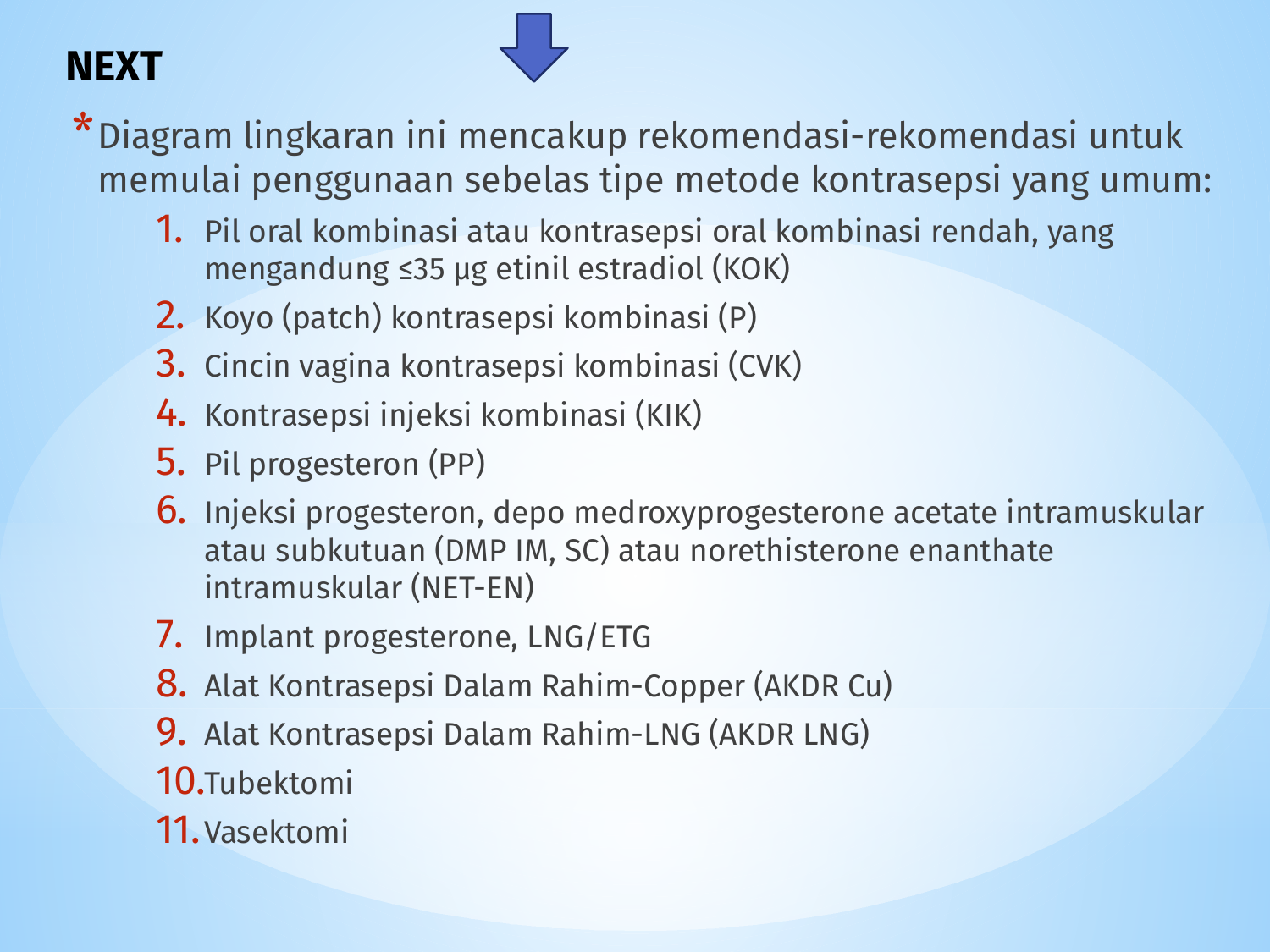

# NEXT
Diagram lingkaran ini mencakup rekomendasi-rekomendasi untuk memulai penggunaan sebelas tipe metode kontrasepsi yang umum:
Pil oral kombinasi atau kontrasepsi oral kombinasi rendah, yang mengandung ≤35 μg etinil estradiol (KOK)
Koyo (patch) kontrasepsi kombinasi (P)
Cincin vagina kontrasepsi kombinasi (CVK)
Kontrasepsi injeksi kombinasi (KIK)
Pil progesteron (PP)
Injeksi progesteron, depo medroxyprogesterone acetate intramuskular atau subkutuan (DMP IM, SC) atau norethisterone enanthate intramuskular (NET-EN)
Implant progesterone, LNG/ETG
Alat Kontrasepsi Dalam Rahim-Copper (AKDR Cu)
Alat Kontrasepsi Dalam Rahim-LNG (AKDR LNG)
Tubektomi
Vasektomi